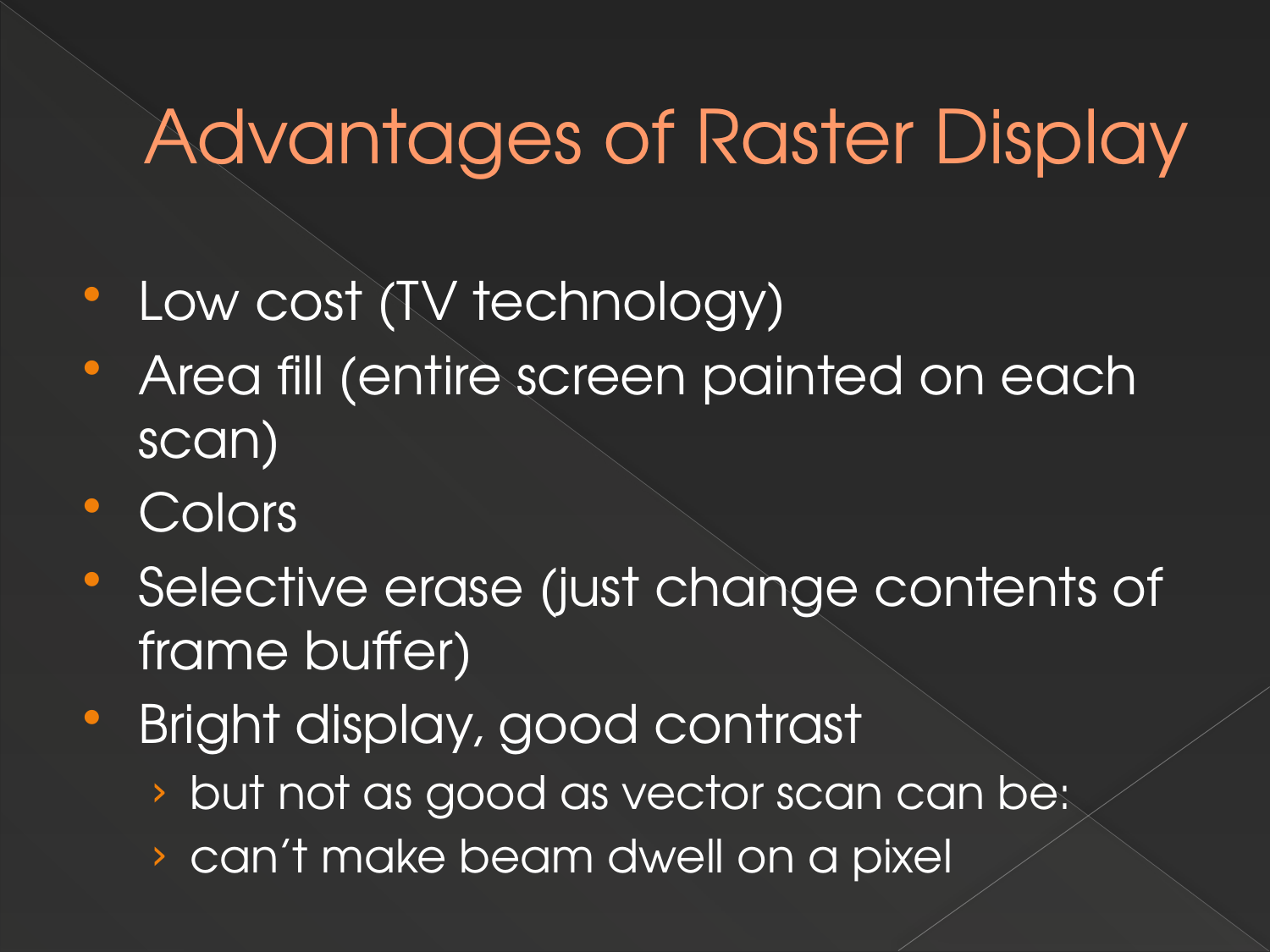

# Advantages of Raster Display
Low cost (TV technology)
Area fill (entire screen painted on each scan)
Colors
Selective erase (just change contents of frame buffer)
Bright display, good contrast
but not as good as vector scan can be:
can’t make beam dwell on a pixel